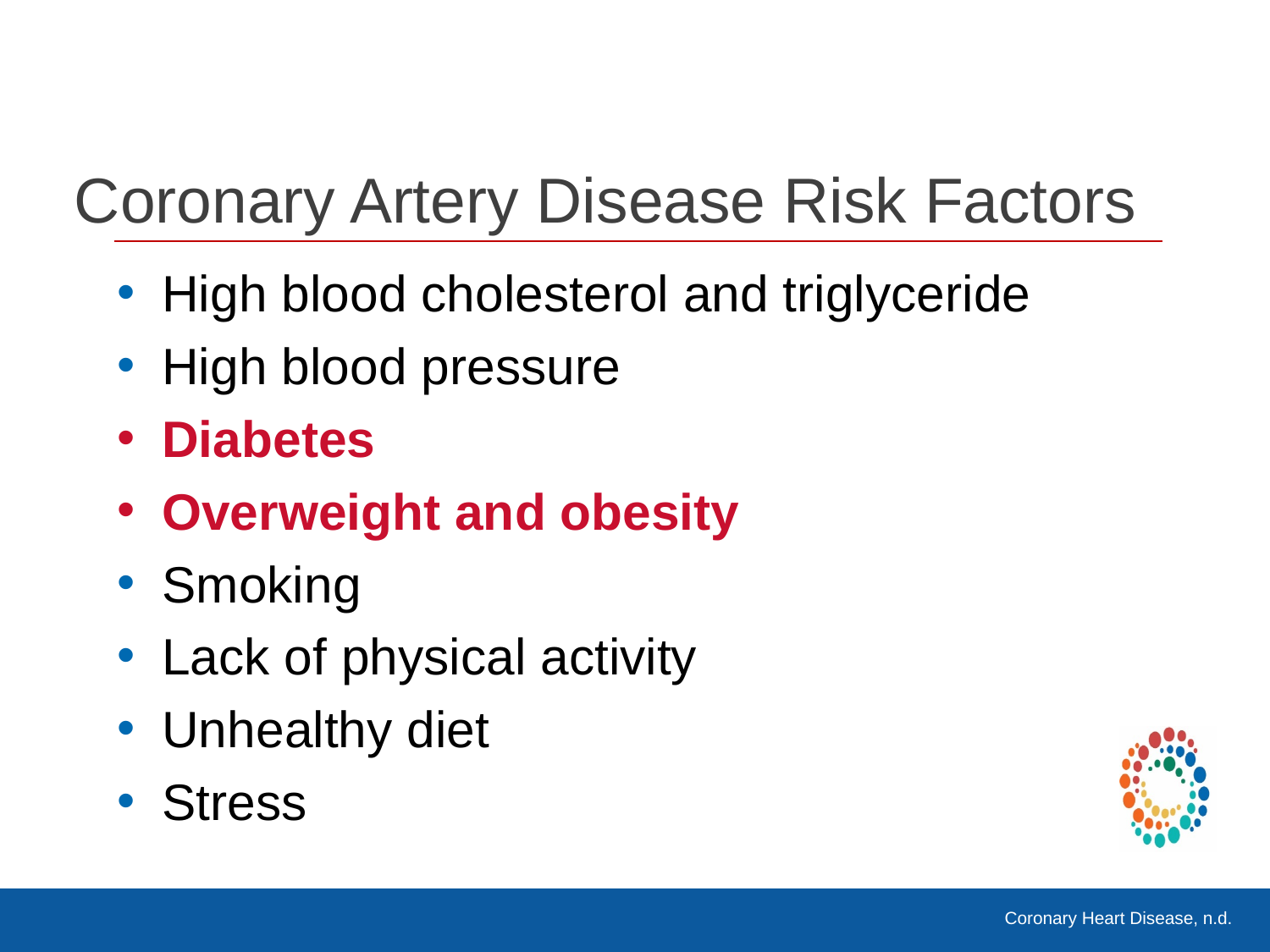

# Coronary Artery Disease Risk Factors
High blood cholesterol and triglyceride
High blood pressure
Diabetes
Overweight and obesity
Smoking
Lack of physical activity
Unhealthy diet
Stress

Coronary Heart Disease, n.d.